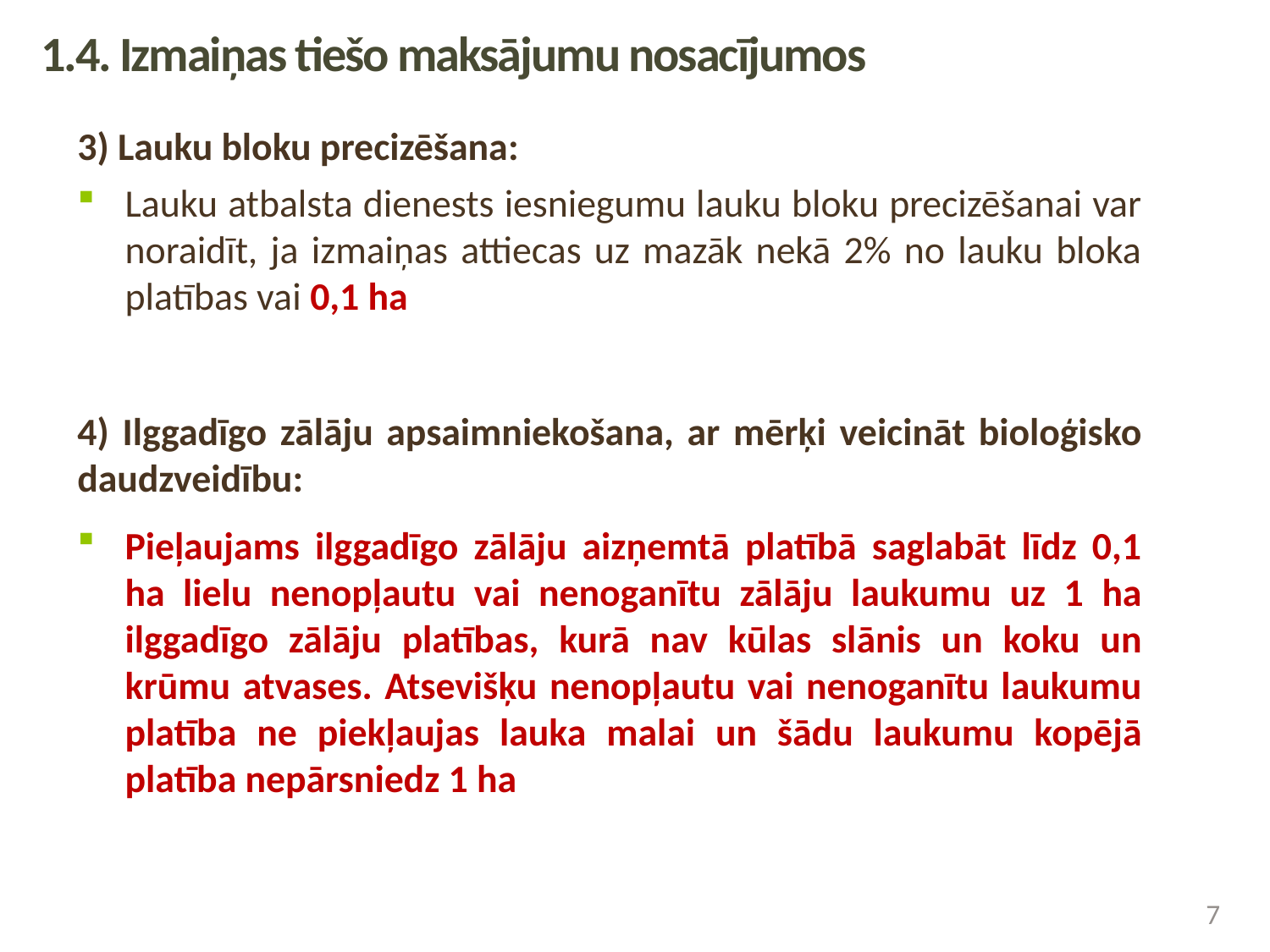

1.4. Izmaiņas tiešo maksājumu nosacījumos

3) Lauku bloku precizēšana:
Lauku atbalsta dienests iesniegumu lauku bloku precizēšanai var noraidīt, ja izmaiņas attiecas uz mazāk nekā 2% no lauku bloka platības vai 0,1 ha

4) Ilggadīgo zālāju apsaimniekošana, ar mērķi veicināt bioloģisko daudzveidību:
Pieļaujams ilggadīgo zālāju aizņemtā platībā saglabāt līdz 0,1 ha lielu nenopļautu vai nenoganītu zālāju laukumu uz 1 ha ilggadīgo zālāju platības, kurā nav kūlas slānis un koku un krūmu atvases. Atsevišķu nenopļautu vai nenoganītu laukumu platība ne piekļaujas lauka malai un šādu laukumu kopējā platība nepārsniedz 1 ha
7